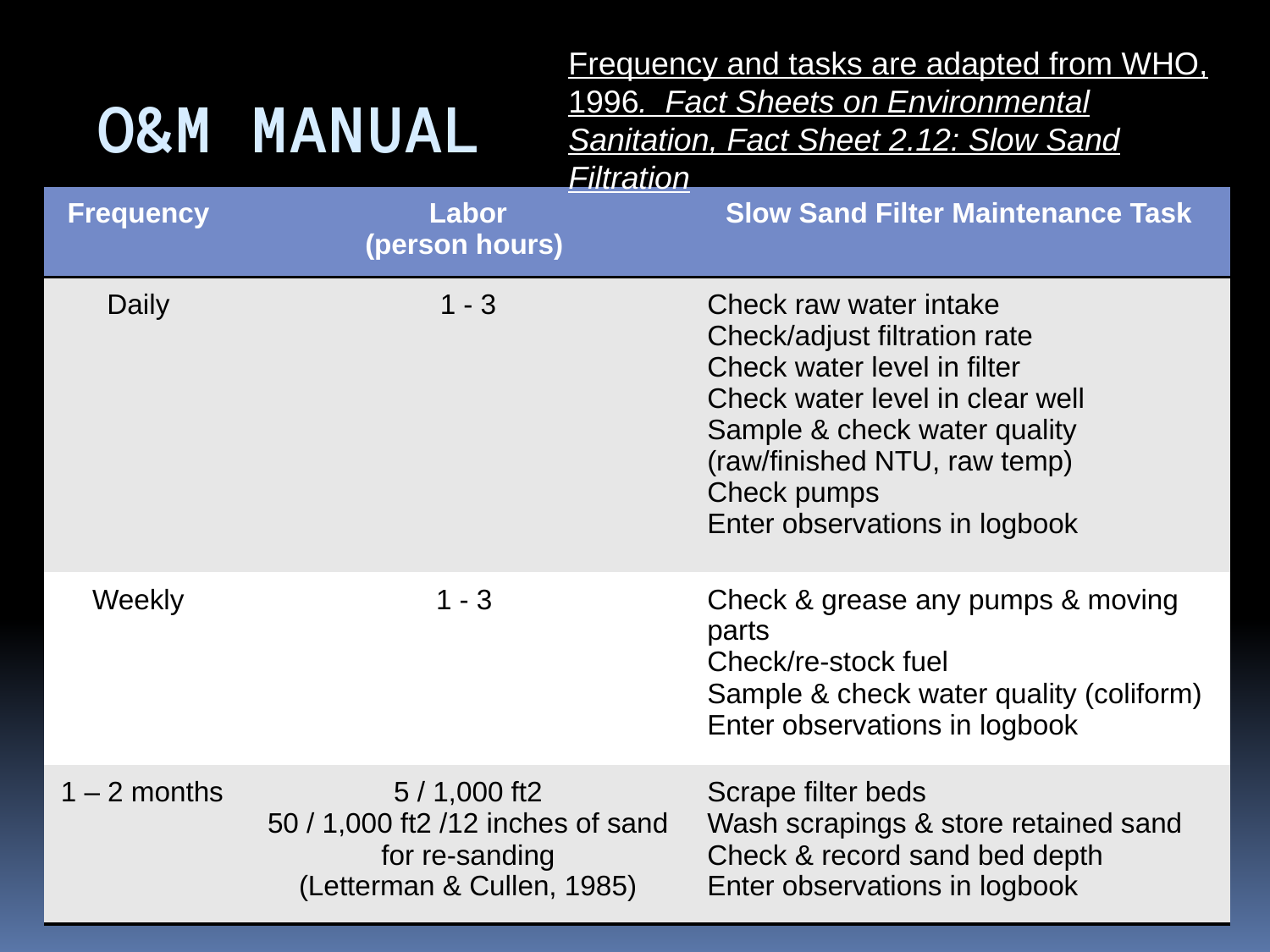

Frequency and tasks are adapted from WHO, 1996.  Fact Sheets on Environmental Sanitation, Fact Sheet 2.12: Slow Sand Filtration
O&M Manual
| Frequency | Labor (person hours) | Slow Sand Filter Maintenance Task |
| --- | --- | --- |
| Daily | 1 - 3 | Check raw water intake Check/adjust filtration rate Check water level in filter Check water level in clear well Sample & check water quality (raw/finished NTU, raw temp) Check pumps Enter observations in logbook |
| Weekly | 1 - 3 | Check & grease any pumps & moving parts Check/re-stock fuel Sample & check water quality (coliform) Enter observations in logbook |
| 1 – 2 months | 5 / 1,000 ft2 50 / 1,000 ft2 /12 inches of sand for re-sanding (Letterman & Cullen, 1985) | Scrape filter beds Wash scrapings & store retained sand Check & record sand bed depth Enter observations in logbook |